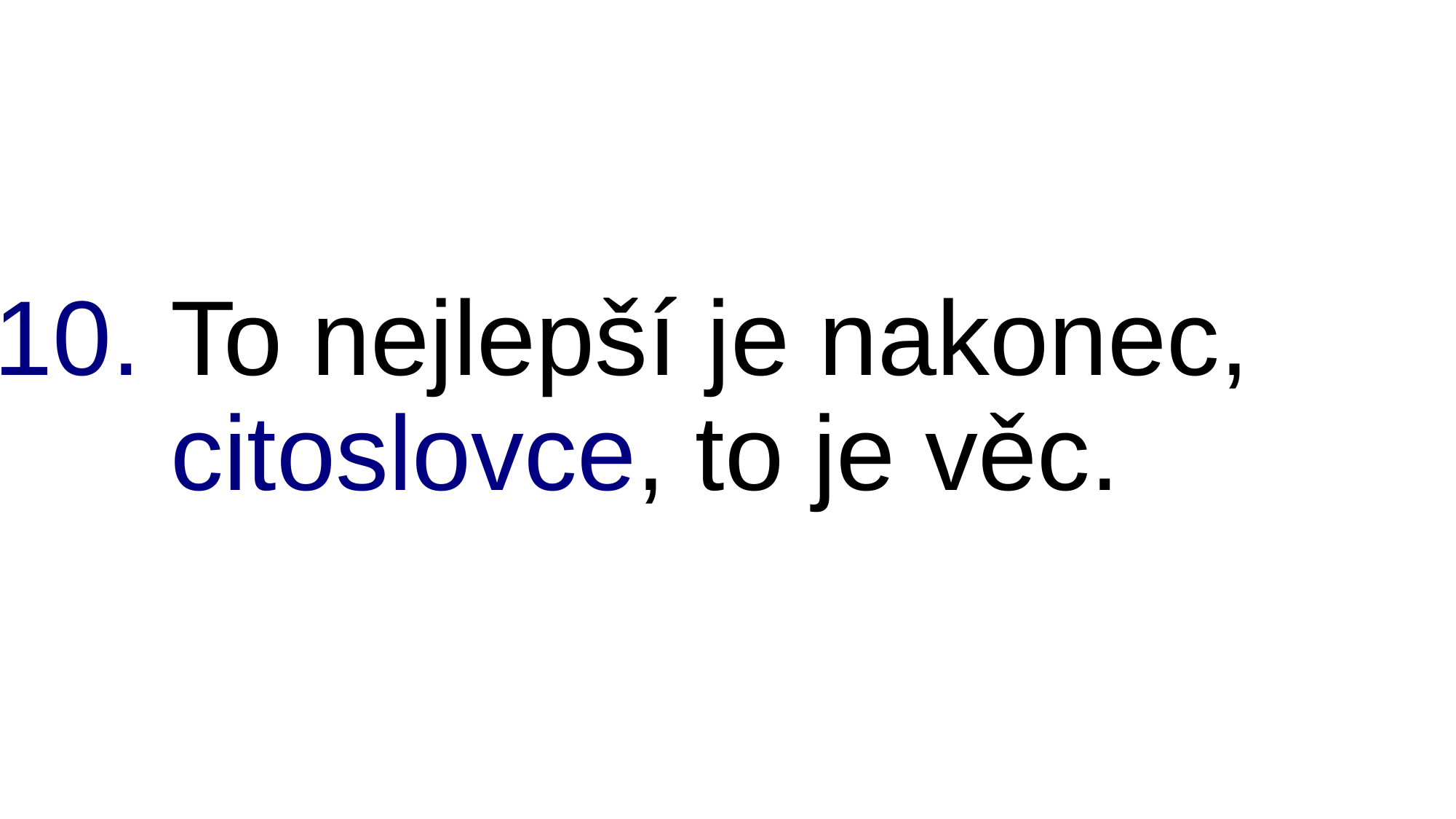

# 10. To nejlepší je nakonec,       citoslovce, to je věc.